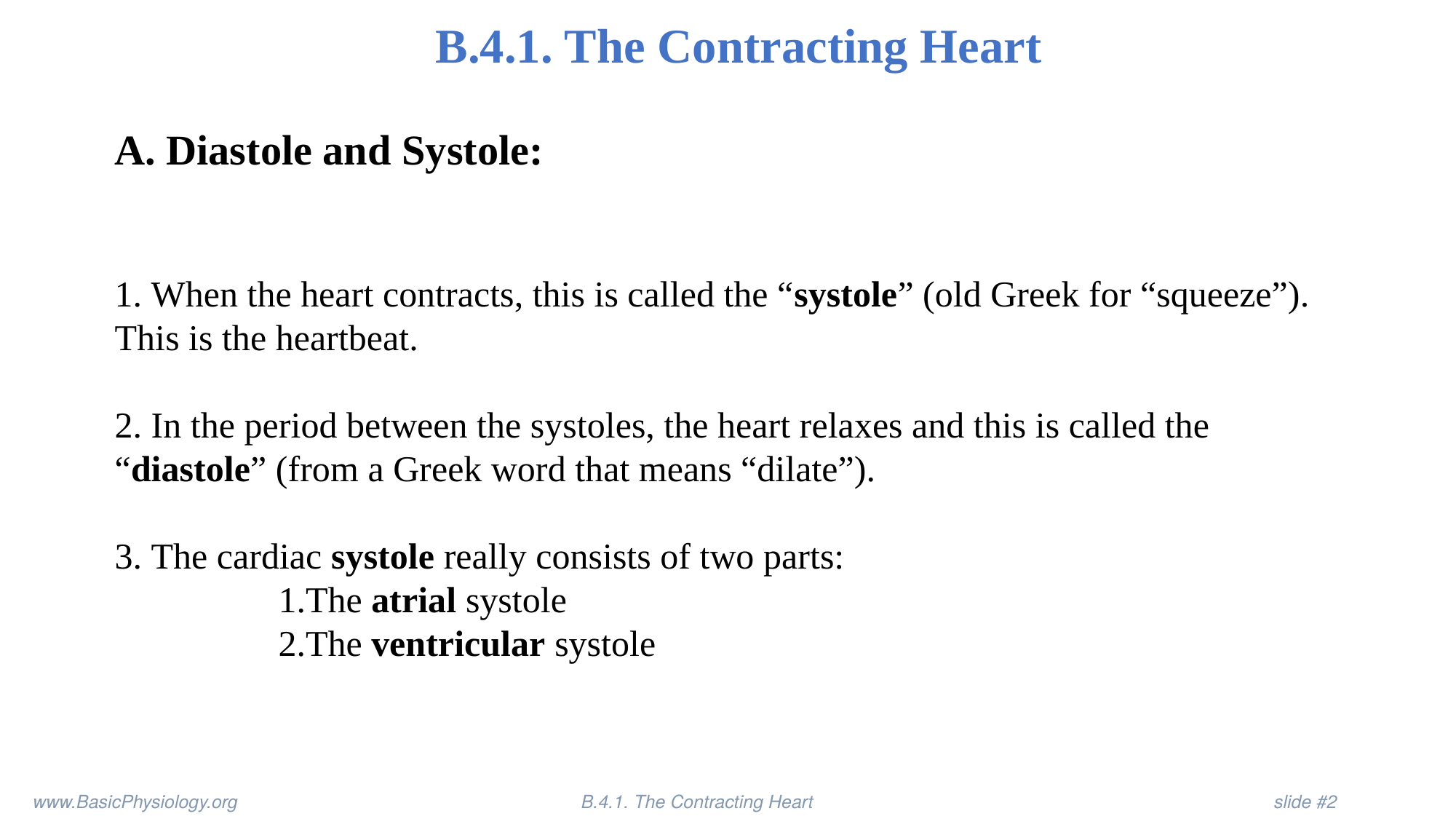

B.4.1. The Contracting Heart
A. Diastole and Systole:

1. When the heart contracts, this is called the “systole” (old Greek for “squeeze”). This is the heartbeat.

2. In the period between the systoles, the heart relaxes and this is called the “diastole” (from a Greek word that means “dilate”).

3. The cardiac systole really consists of two parts:
The atrial systole
The ventricular systole

www.BasicPhysiology.org			                      B.4.1. The Contracting Heart	                                      		        slide #2